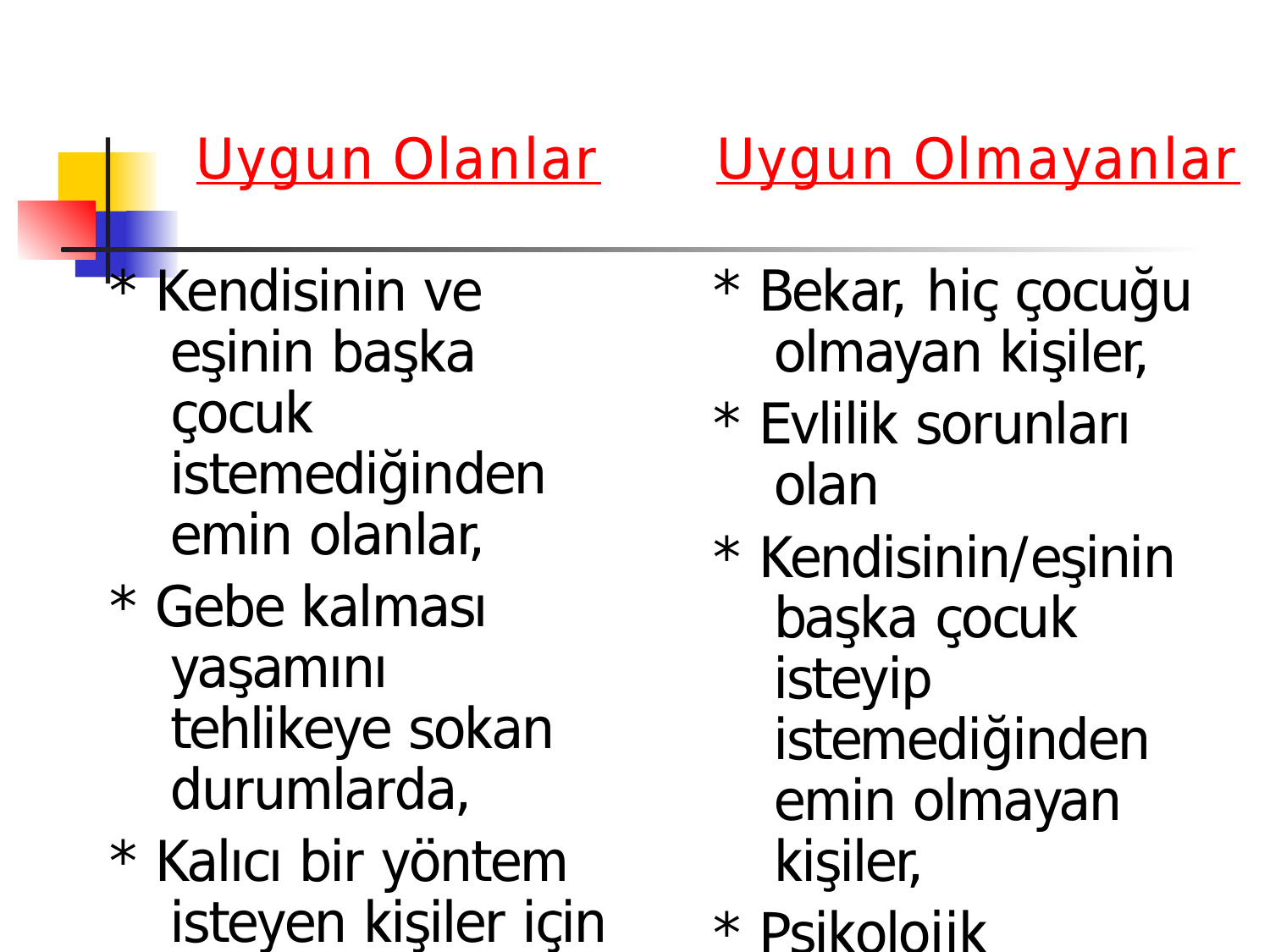

# Uygun Olanlar       Uygun Olmayanlar
* Kendisinin ve eşinin başka çocuk istemediğinden emin olanlar,
* Gebe kalması yaşamını tehlikeye sokan durumlarda,
* Kalıcı bir yöntem isteyen kişiler için uygundur.
* Bekar, hiç çocuğu olmayan kişiler,
* Evlilik sorunları olan
* Kendisinin/eşinin başka çocuk isteyip istemediğinden emin olmayan kişiler,
* Psikolojik sorunları olanlar için uygun değildir.